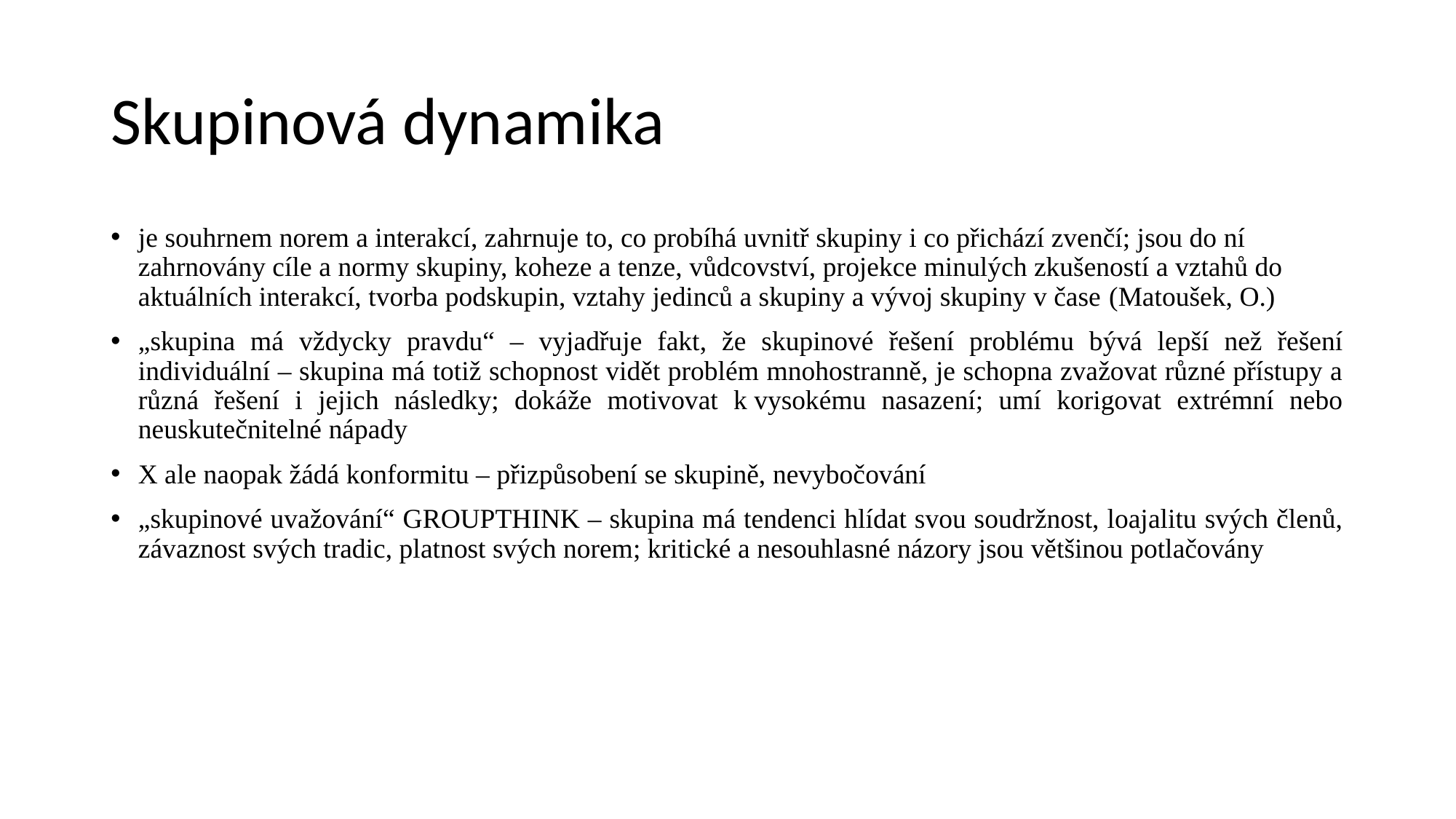

# Skupinová dynamika
je souhrnem norem a interakcí, zahrnuje to, co probíhá uvnitř skupiny i co přichází zvenčí; jsou do ní zahrnovány cíle a normy skupiny, koheze a tenze, vůdcovství, projekce minulých zkušeností a vztahů do aktuálních interakcí, tvorba podskupin, vztahy jedinců a skupiny a vývoj skupiny v čase (Matoušek, O.)
„skupina má vždycky pravdu“ – vyjadřuje fakt, že skupinové řešení problému bývá lepší než řešení individuální – skupina má totiž schopnost vidět problém mnohostranně, je schopna zvažovat různé přístupy a různá řešení i jejich následky; dokáže motivovat k vysokému nasazení; umí korigovat extrémní nebo neuskutečnitelné nápady
X ale naopak žádá konformitu – přizpůsobení se skupině, nevybočování
„skupinové uvažování“ GROUPTHINK – skupina má tendenci hlídat svou soudržnost, loajalitu svých členů, závaznost svých tradic, platnost svých norem; kritické a nesouhlasné názory jsou většinou potlačovány